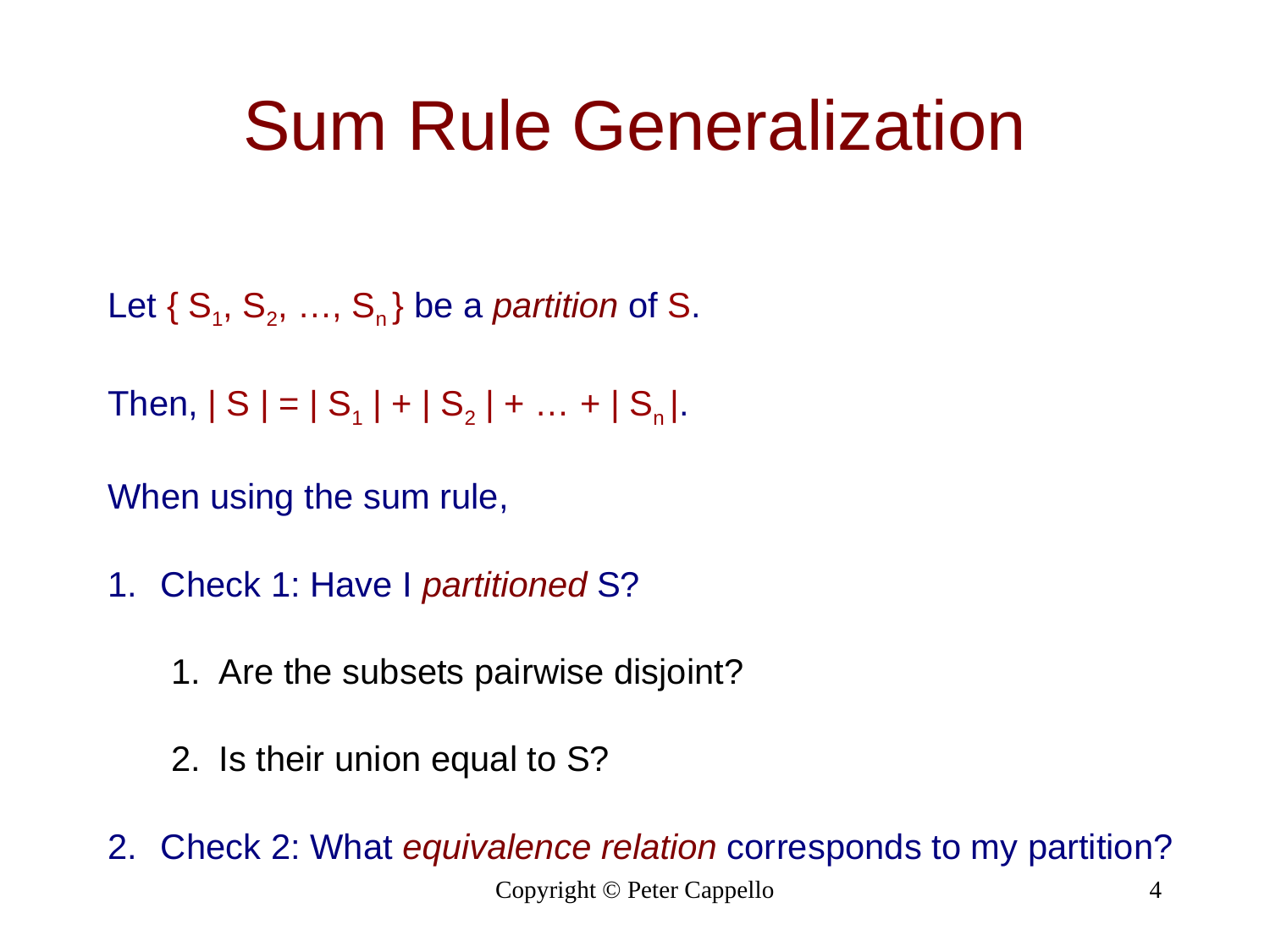

# Sum Rule Generalization
Let { S1, S2, …, Sn } be a partition of S.
Then, | S | = | S1 | + | S2 | + … + | Sn |.
When using the sum rule,
Check 1: Have I partitioned S?
Are the subsets pairwise disjoint?
Is their union equal to S?
Check 2: What equivalence relation corresponds to my partition?
Copyright © Peter Cappello
4